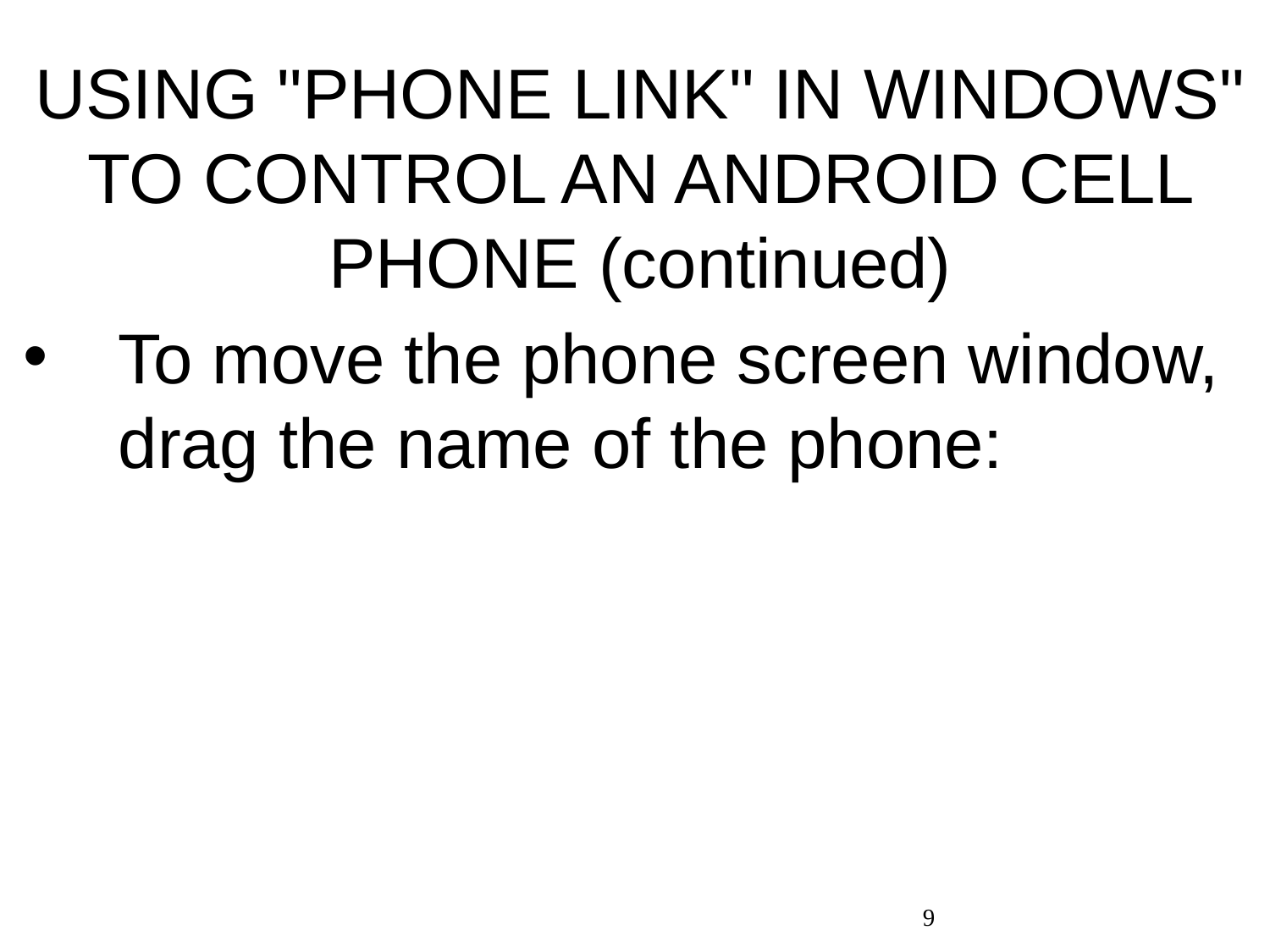

# USING "PHONE LINK" IN WINDOWS" TO CONTROL AN ANDROID CELL PHONE (continued)
To move the phone screen window, drag the name of the phone:
9